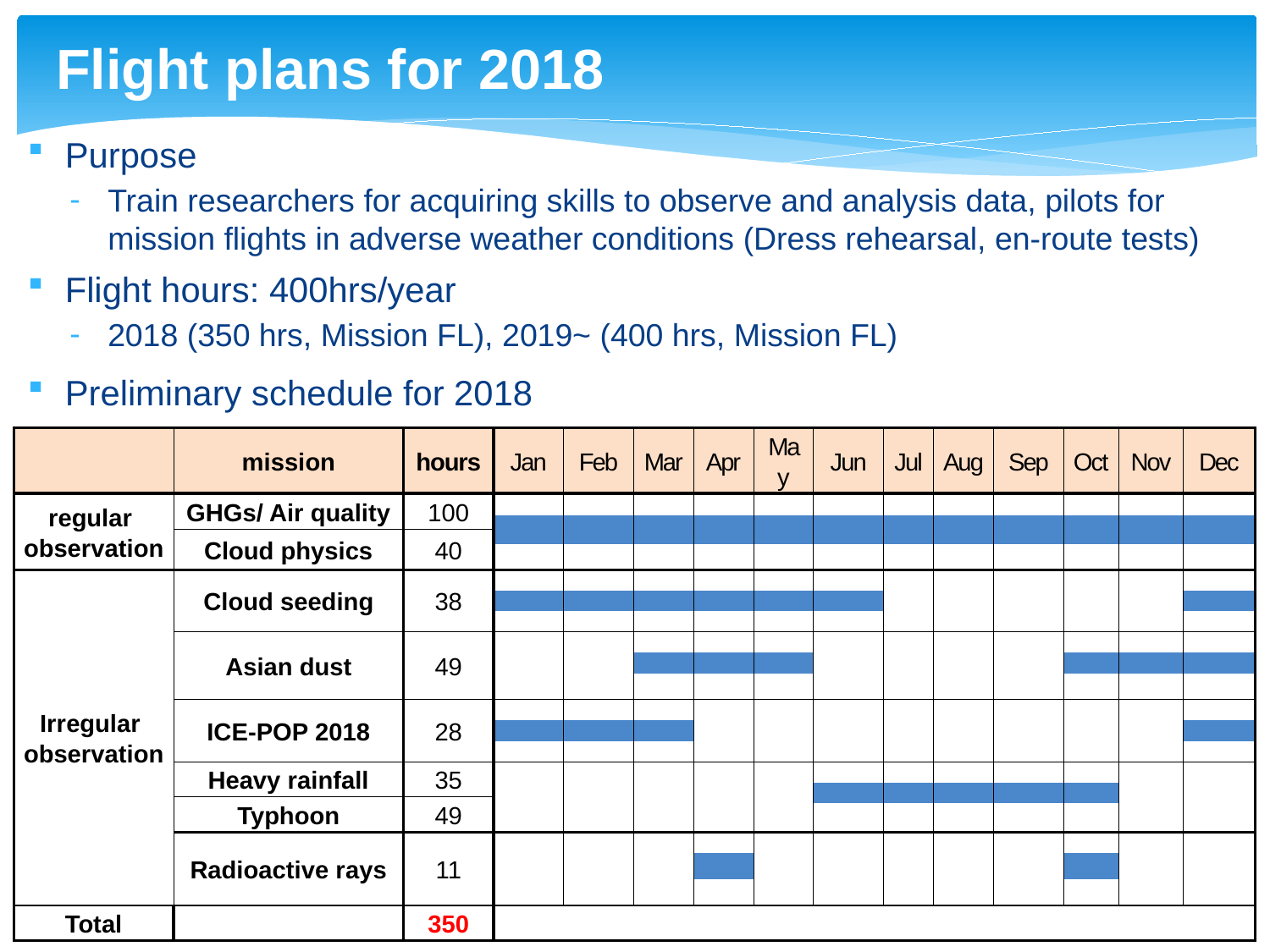

# Flight plans for 2018
Purpose
Train researchers for acquiring skills to observe and analysis data, pilots for mission flights in adverse weather conditions (Dress rehearsal, en-route tests)
Flight hours: 400hrs/year
2018 (350 hrs, Mission FL), 2019~ (400 hrs, Mission FL)
Preliminary schedule for 2018

|  | mission | hours | Jan | Feb | Mar | Apr | May | Jun | Jul | Aug | Sep | Oct | Nov | Dec |
| --- | --- | --- | --- | --- | --- | --- | --- | --- | --- | --- | --- | --- | --- | --- |
| regular observation | GHGs/ Air quality | 100 |  |  |  |  |  |  |  |  |  |  |  |  |
|  |  |  |  |  |  |  |  |  |  |  |  |  |  |  |
|  | Cloud physics | 40 |  |  |  |  |  |  |  |  |  |  |  |  |
|  |  |  |  |  |  |  |  |  |  |  |  |  |  |  |
| Irregular observation | Cloud seeding | 38 |  |  |  |  |  |  |  |  |  |  |  |  |
|  |  |  |  |  |  |  |  |  |  |  |  |  |  |  |
|  |  |  |  |  |  |  |  |  |  |  |  |  |  |  |
|  | Asian dust | 49 |  |  |  |  |  |  |  |  |  |  |  |  |
|  |  |  |  |  |  |  |  |  |  |  |  |  |  |  |
|  |  |  |  |  |  |  |  |  |  |  |  |  |  |  |
|  | ICE-POP 2018 | 28 |  |  |  |  |  |  |  |  |  |  |  |  |
|  |  |  |  |  |  |  |  |  |  |  |  |  |  |  |
|  |  |  |  |  |  |  |  |  |  |  |  |  |  |  |
|  | Heavy rainfall | 35 |  |  |  |  |  |  |  |  |  |  |  |  |
|  |  |  |  |  |  |  |  |  |  |  |  |  |  |  |
|  | Typhoon | 49 |  |  |  |  |  |  |  |  |  |  |  |  |
|  |  |  |  |  |  |  |  |  |  |  |  |  |  |  |
|  | Radioactive rays | 11 |  |  |  |  |  |  |  |  |  |  |  |  |
|  |  |  |  |  |  |  |  |  |  |  |  |  |  |  |
|  |  |  |  |  |  |  |  |  |  |  |  |  |  |  |
| Total |  | 350 |  |  |  |  |  |  |  |  |  |  |  |  |